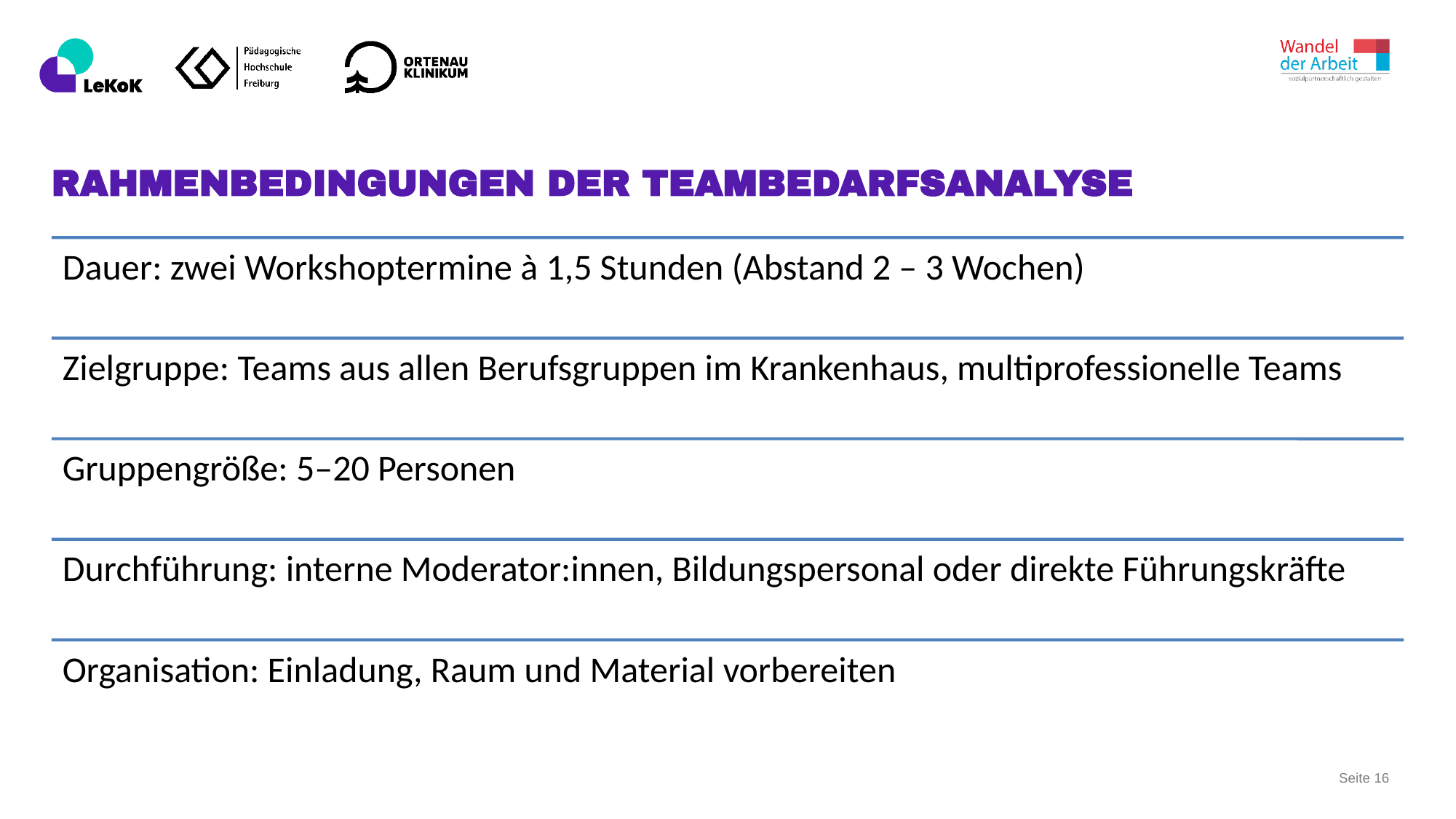

# Rahmenbedingungen der Teambedarfsanalyse
Dauer: zwei Workshoptermine à 1,5 Stunden (Abstand 2 – 3 Wochen)
Zielgruppe: Teams aus allen Berufsgruppen im Krankenhaus, multiprofessionelle Teams
Gruppengröße: 5–20 Personen
Durchführung: interne Moderator:innen, Bildungspersonal oder direkte Führungskräfte
Organisation: Einladung, Raum und Material vorbereiten